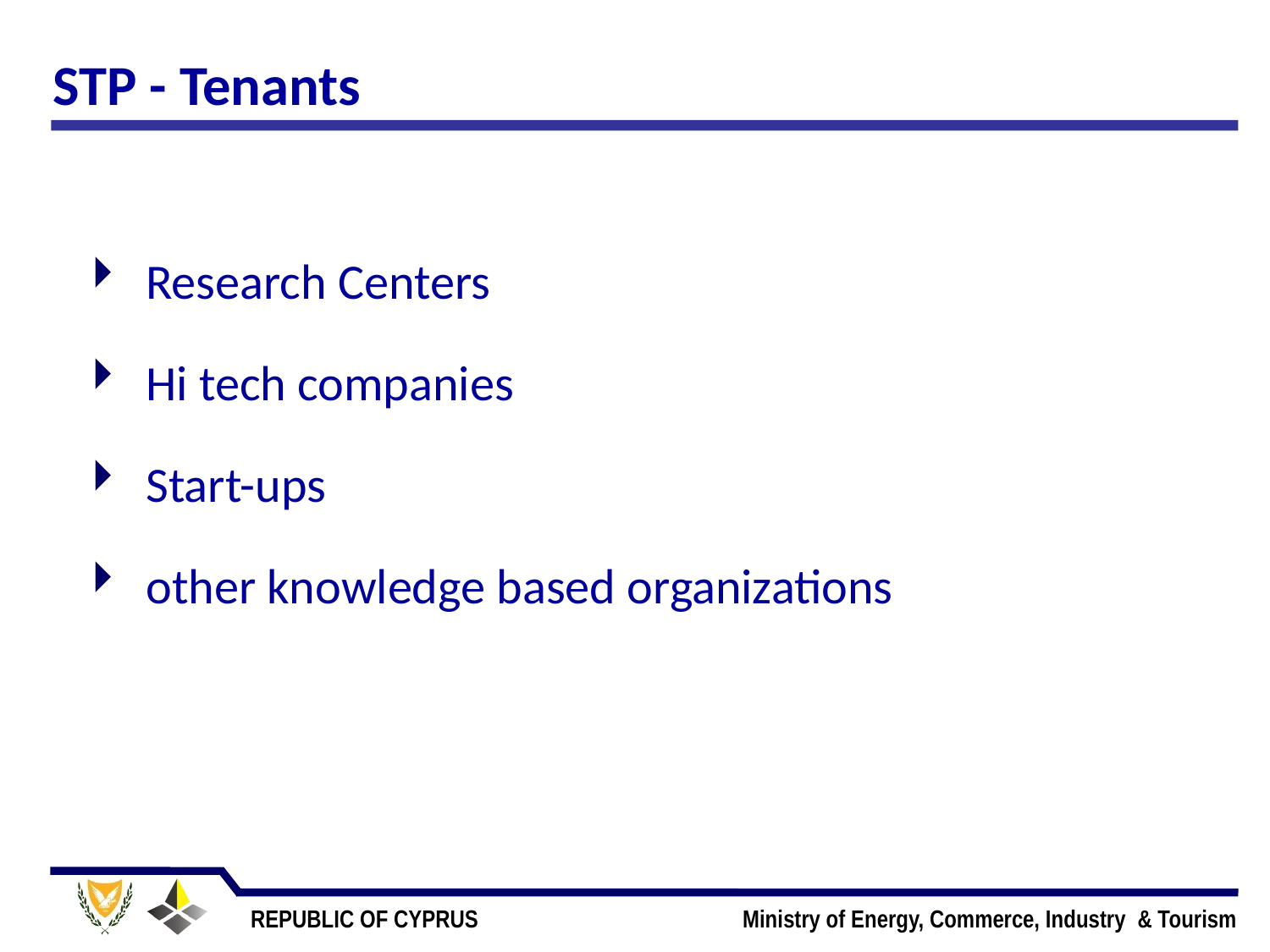

# STP - Tenants
Research Centers
Hi tech companies
Start-ups
other knowledge based organizations